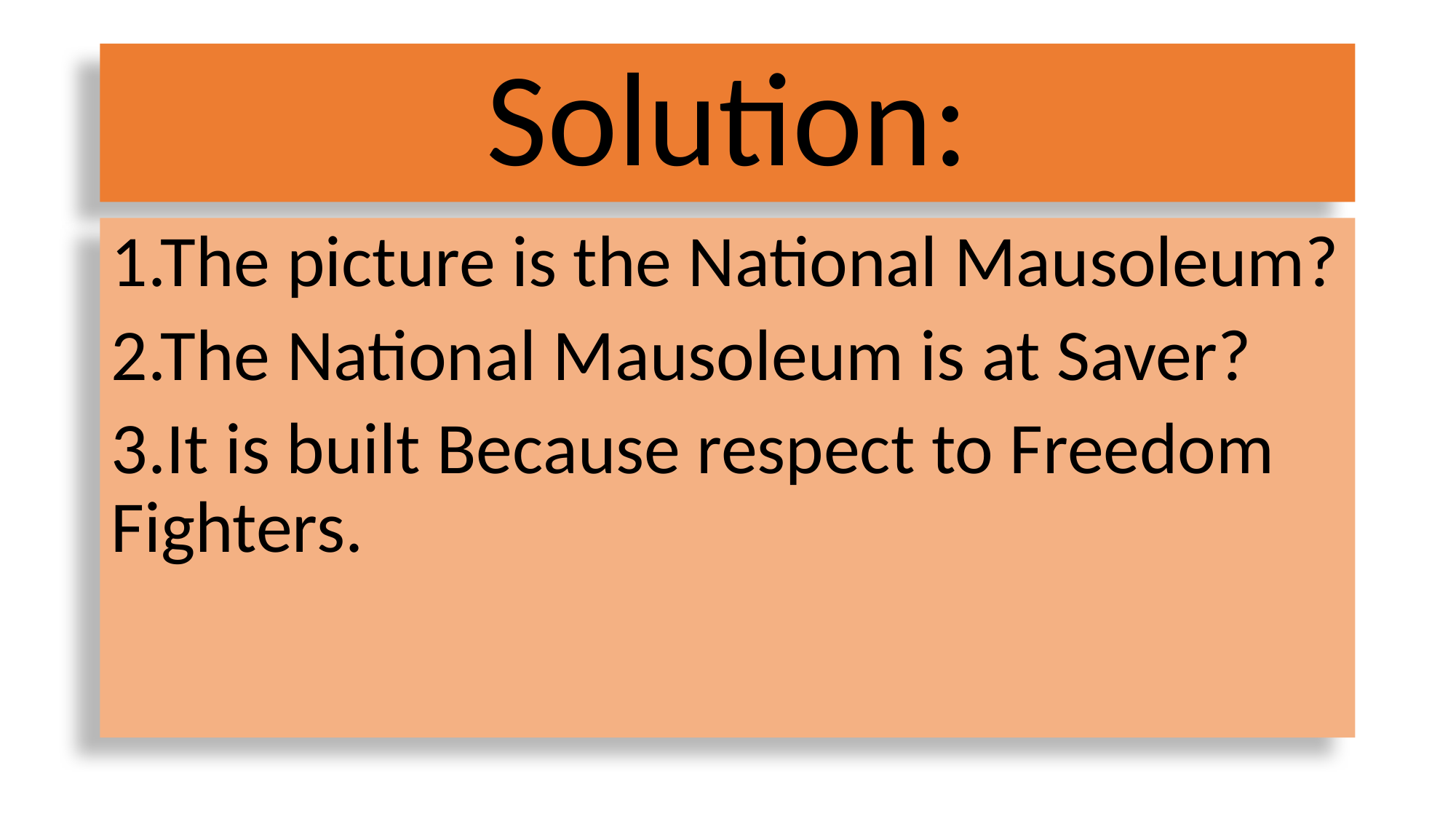

# Solution:
1.The picture is the National Mausoleum?
2.The National Mausoleum is at Saver?
3.It is built Because respect to Freedom Fighters.